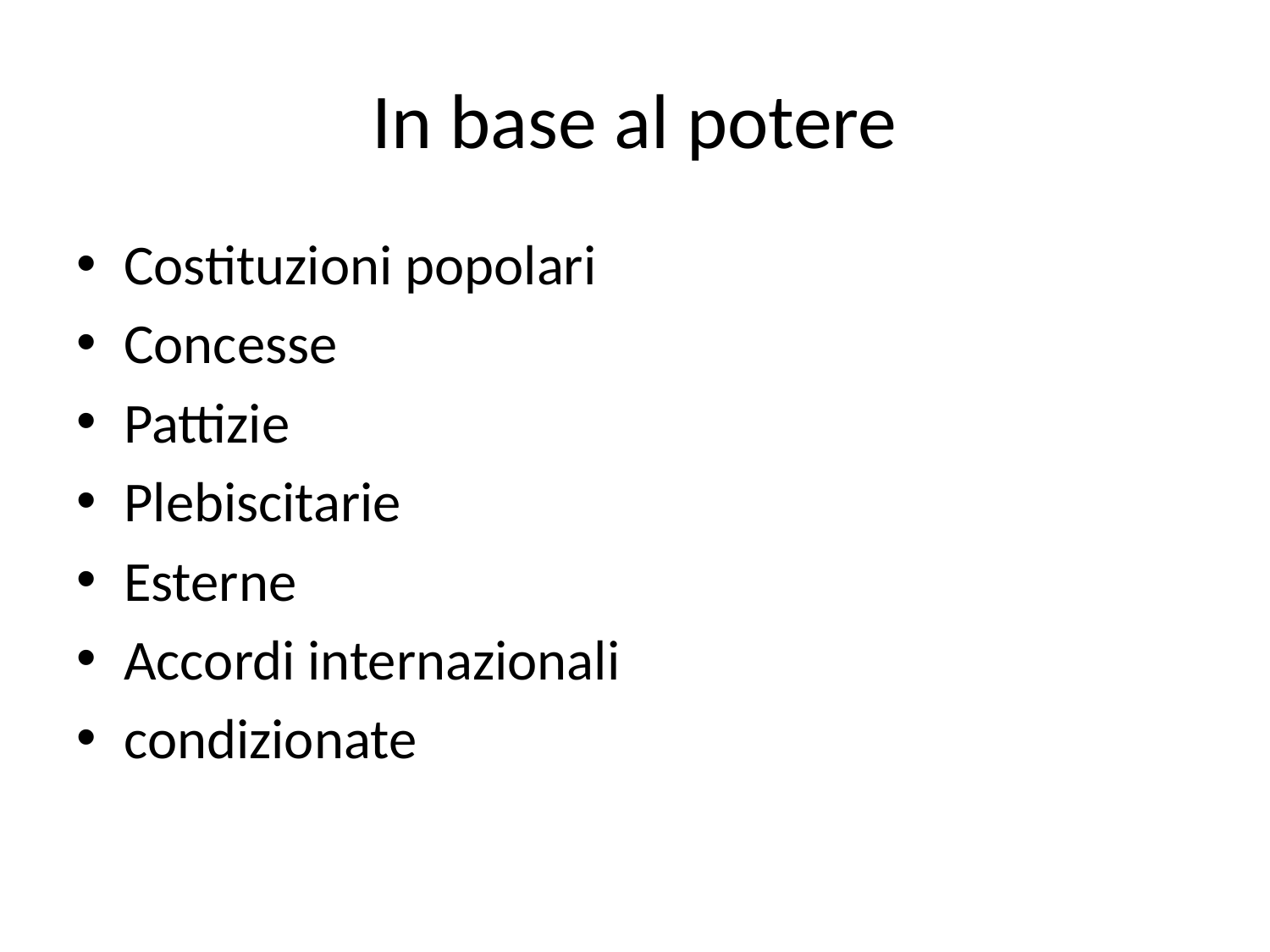

# In base al potere
Costituzioni popolari
Concesse
Pattizie
Plebiscitarie
Esterne
Accordi internazionali
condizionate